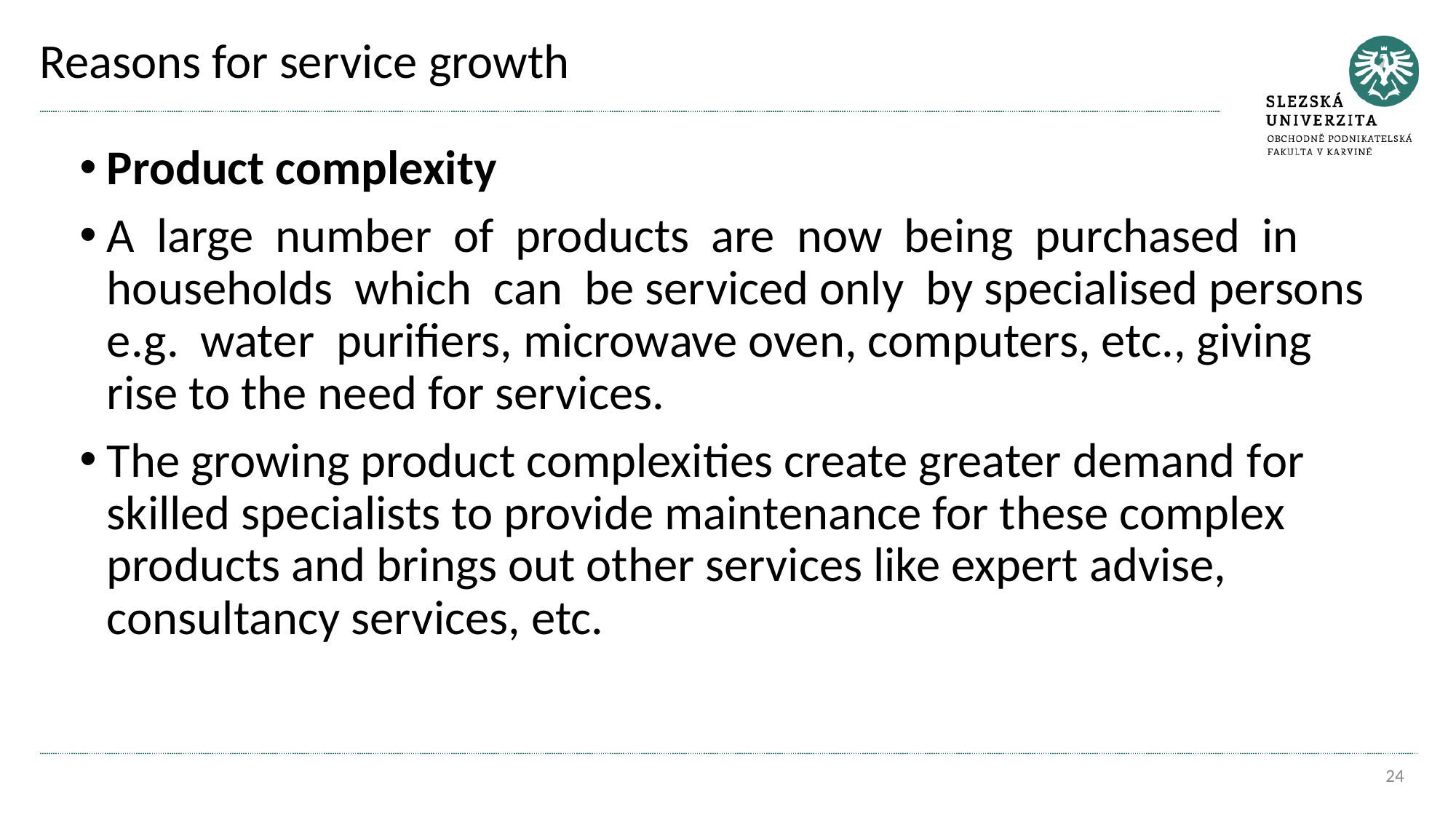

# Reasons for service growth
Product complexity
A  large  number  of  products  are  now  being  purchased  in  households  which  can  be serviced only  by specialised persons e.g.  water  purifiers, microwave oven, computers, etc., giving rise to the need for services.
The growing product complexities create greater demand for skilled specialists to provide maintenance for these complex products and brings out other services like expert advise, consultancy services, etc.
24